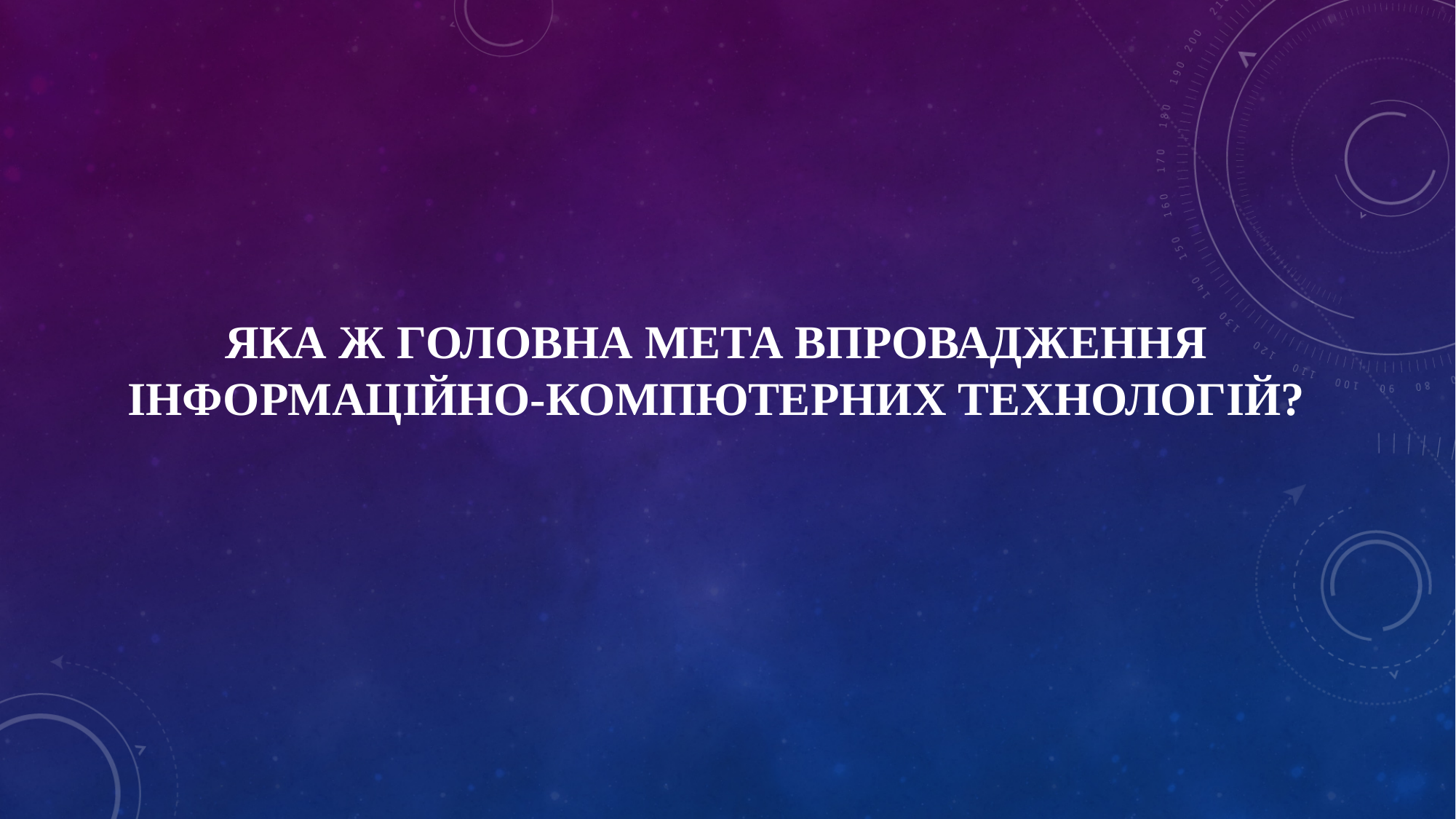

# Яка ж Головна мета впровадження інформаційно-компютерних технологій?